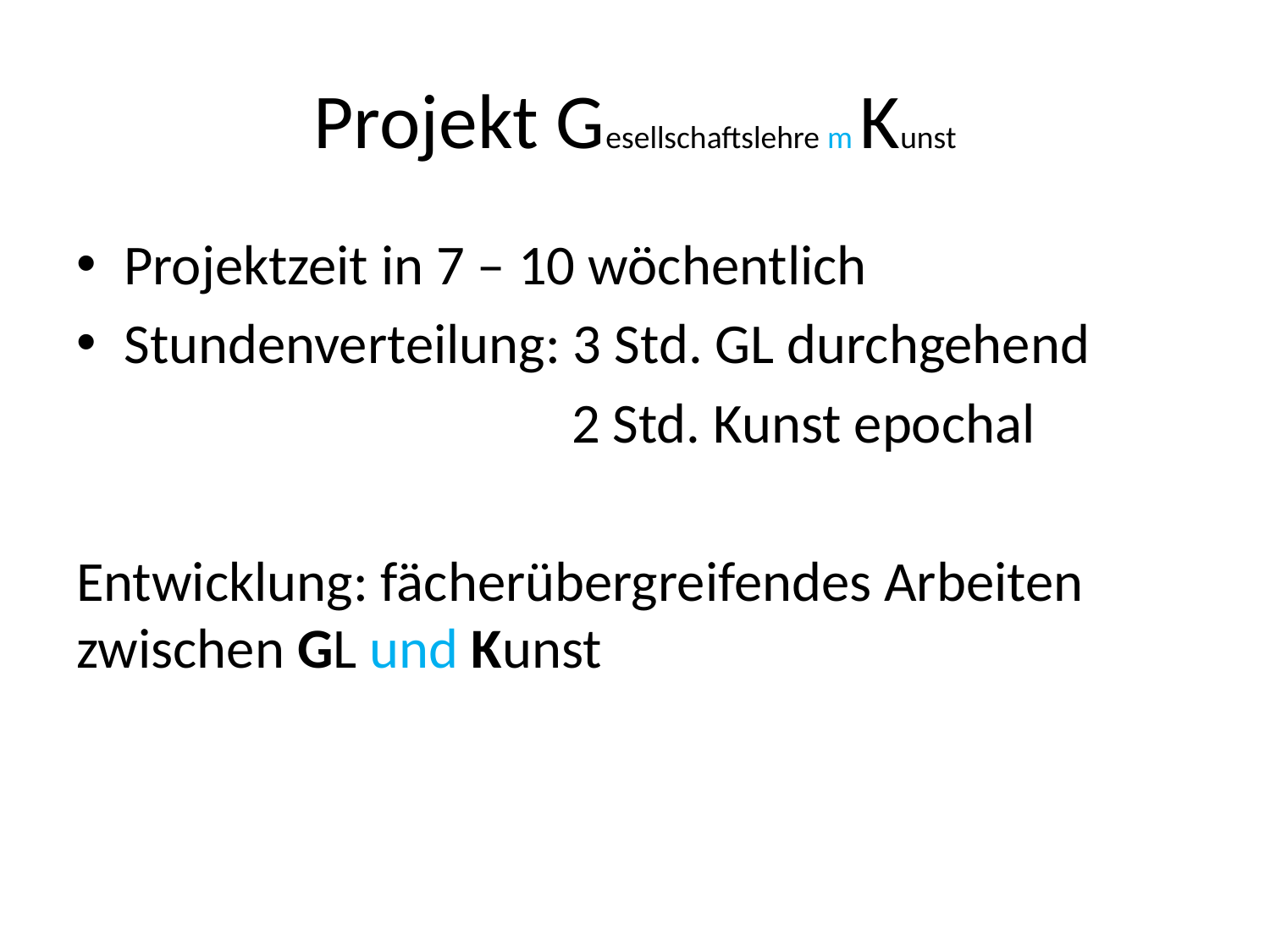

# Projekt Gesellschaftslehre m Kunst
Projektzeit in 7 – 10 wöchentlich
Stundenverteilung: 3 Std. GL durchgehend
                                       2 Std. Kunst epochal

Entwicklung: fächerübergreifendes Arbeiten zwischen GL und Kunst